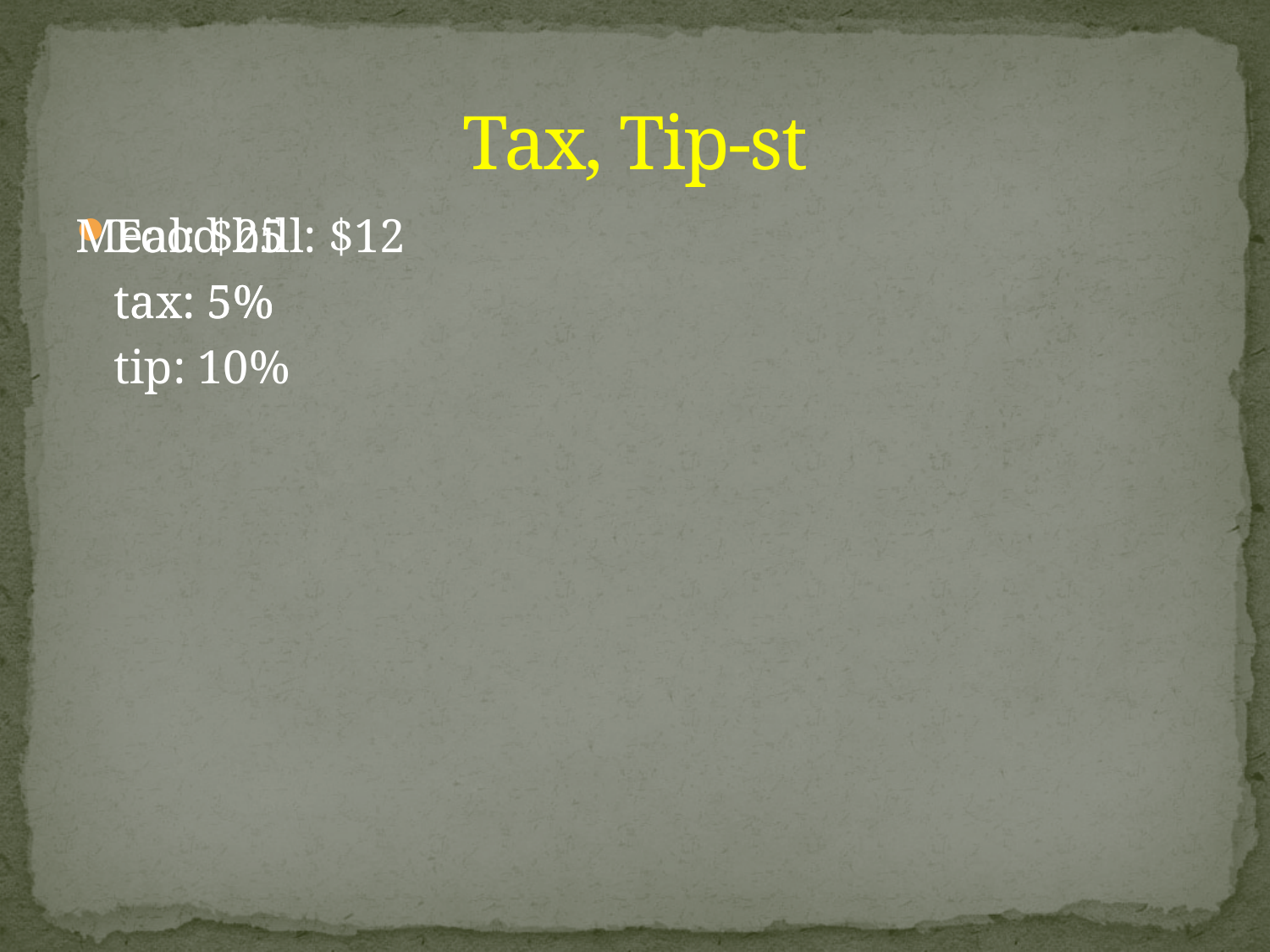

# Tax, Tip-st
Food bill: $12
	tax: 5%
Meal: $25
	tax: 5%
	tip: 10%